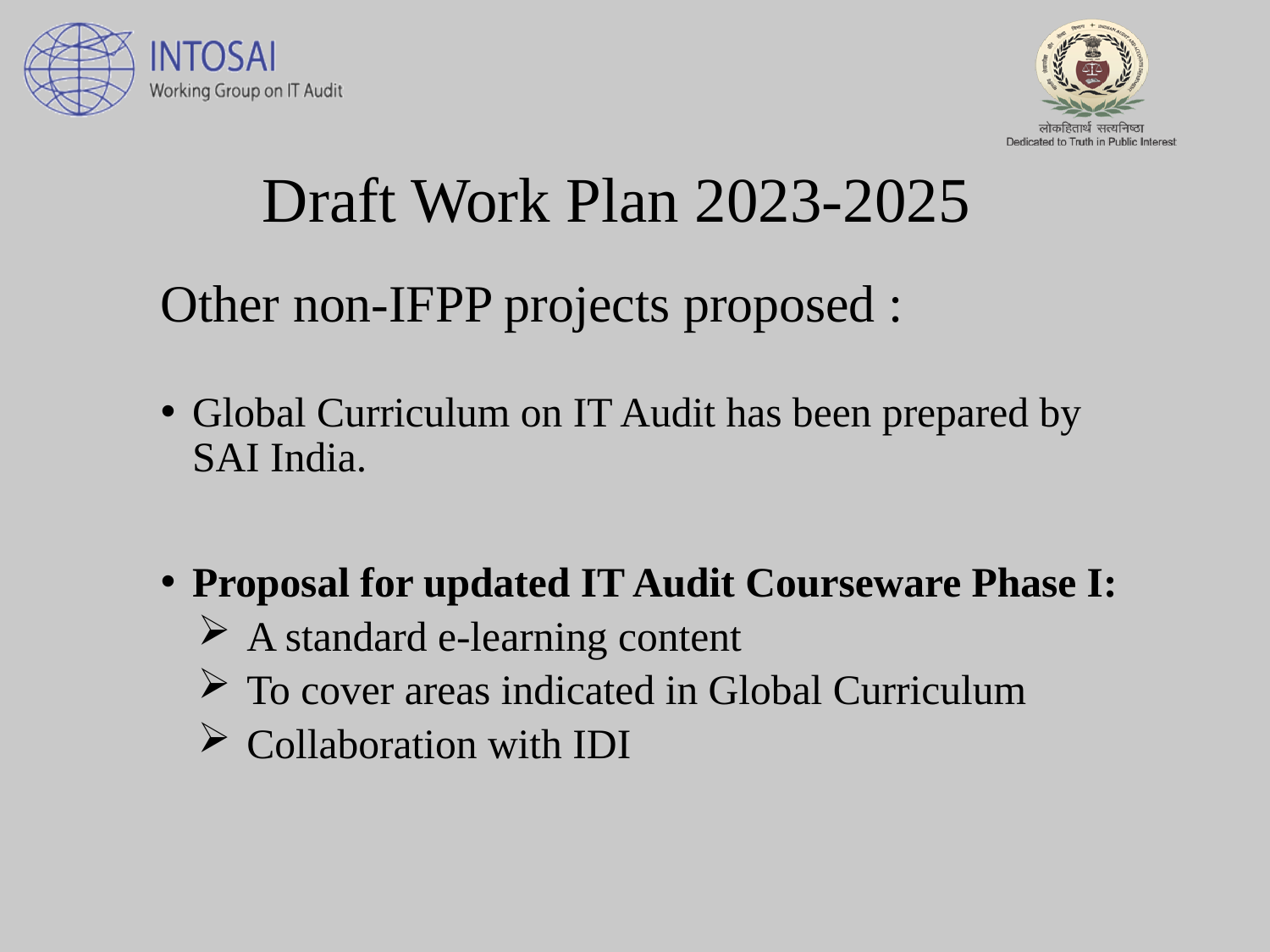

Draft Work Plan 2023-2025
Other non-IFPP projects proposed :

Global Curriculum on IT Audit has been prepared by SAI India.

Proposal for updated IT Audit Courseware Phase I:
A standard e-learning content
To cover areas indicated in Global Curriculum
Collaboration with IDI